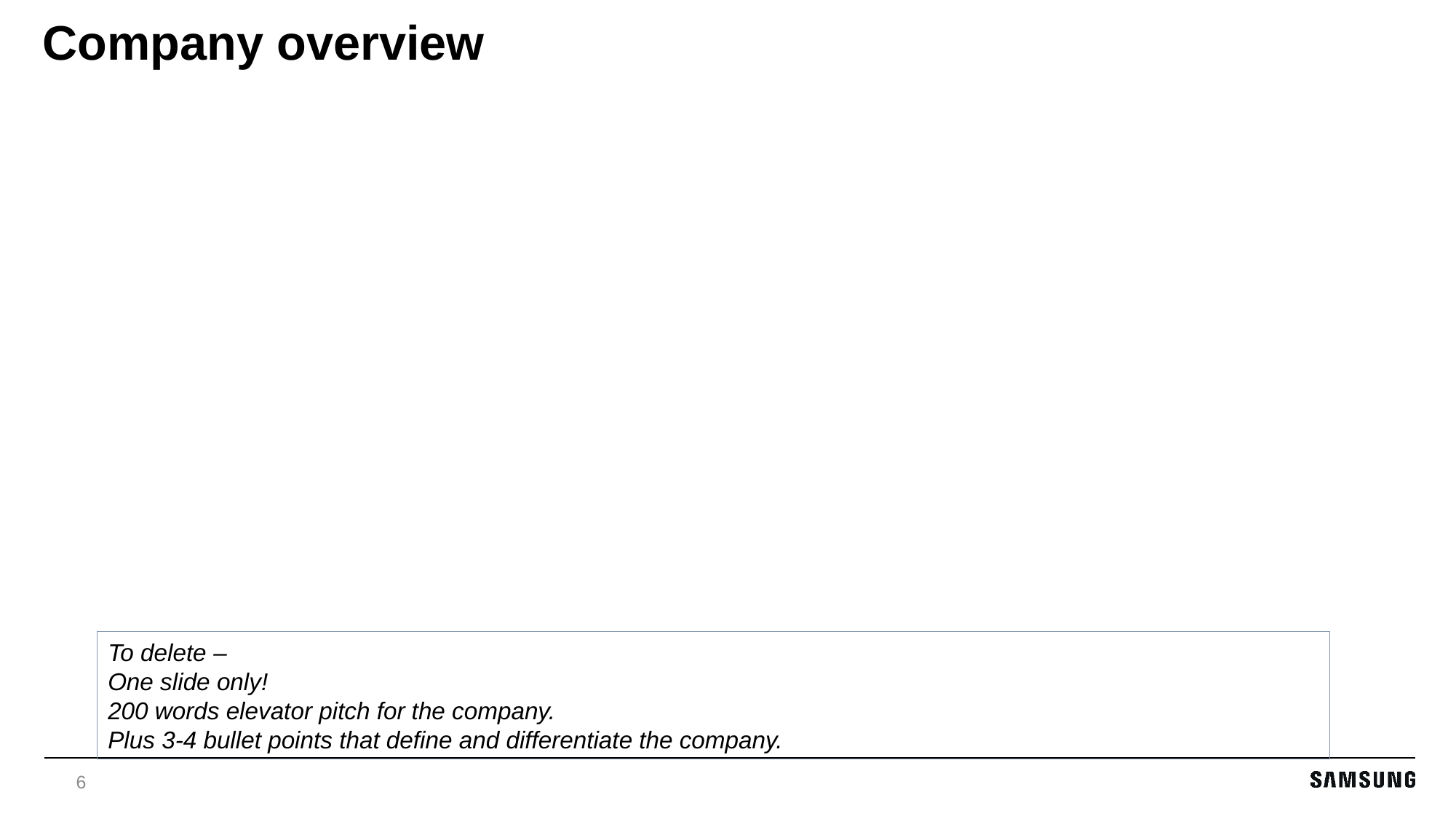

# Company overview

To delete –
One slide only!
200 words elevator pitch for the company.
Plus 3-4 bullet points that define and differentiate the company.
6